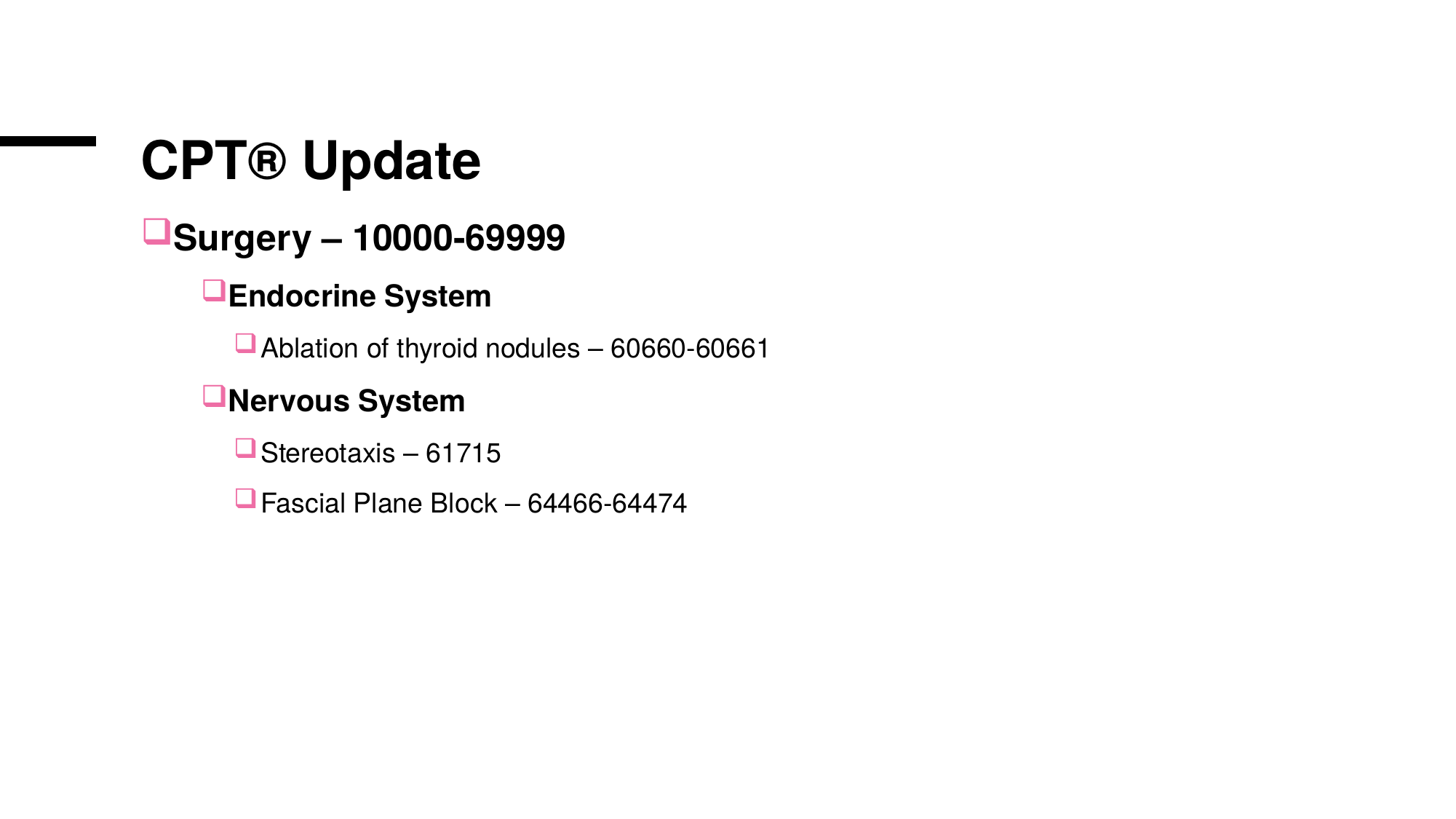

# CPT® Update
Surgery – 10000-69999
Endocrine System
Ablation of thyroid nodules – 60660-60661
Nervous System
Stereotaxis – 61715
Fascial Plane Block – 64466-64474